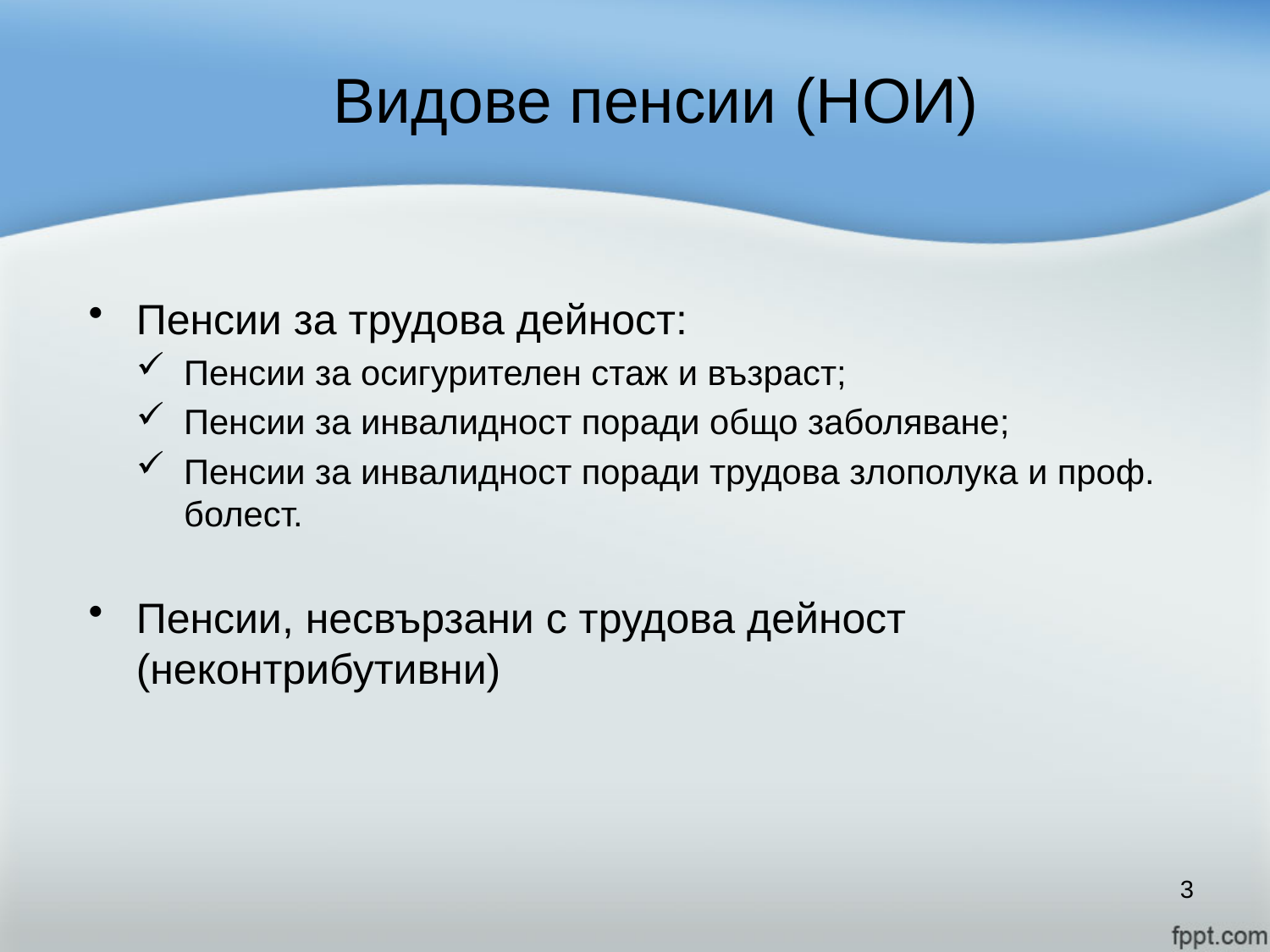

# Видове пенсии (НОИ)
Пенсии за трудова дейност:
Пенсии за осигурителен стаж и възраст;
Пенсии за инвалидност поради общо заболяване;
Пенсии за инвалидност поради трудова злополука и проф. болест.

Пенсии, несвързани с трудова дейност (неконтрибутивни)
3